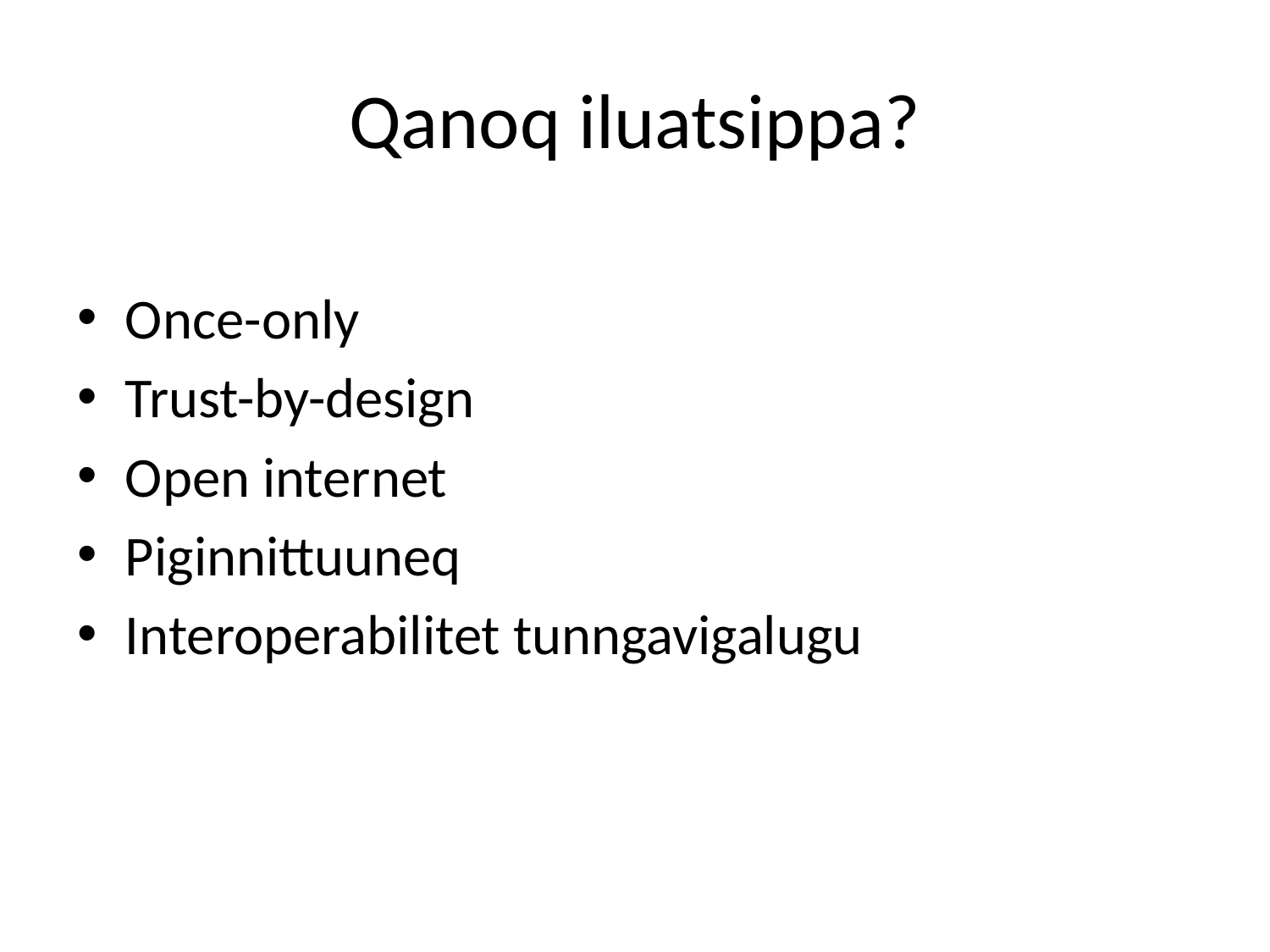

# Qanoq iluatsippa?
Once-only
Trust-by-design
Open internet
Piginnittuuneq
Interoperabilitet tunngavigalugu